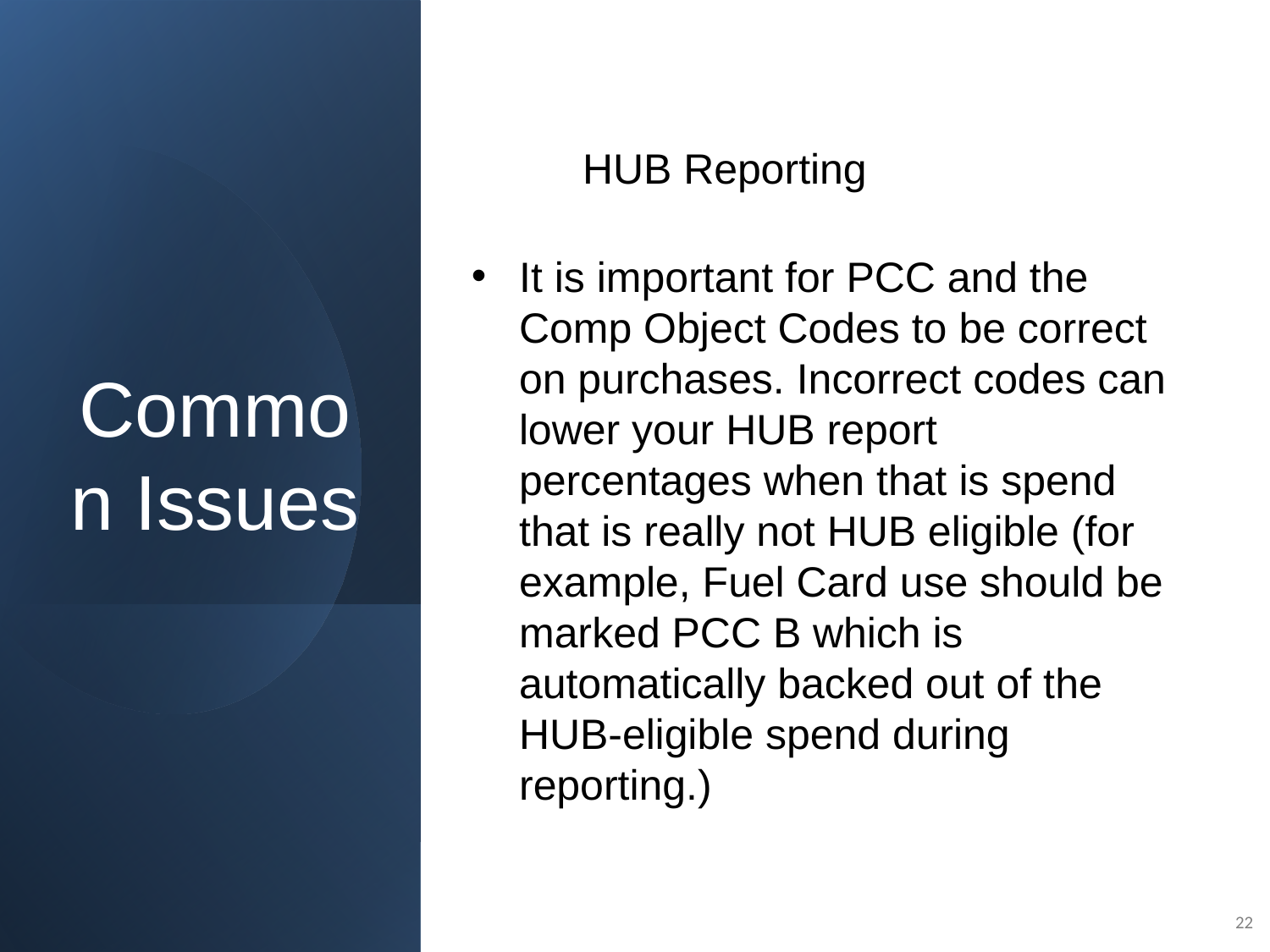

# Common Issues
	HUB Reporting

It is important for PCC and the Comp Object Codes to be correct on purchases. Incorrect codes can lower your HUB report percentages when that is spend that is really not HUB eligible (for example, Fuel Card use should be marked PCC B which is automatically backed out of the HUB-eligible spend during reporting.)

22